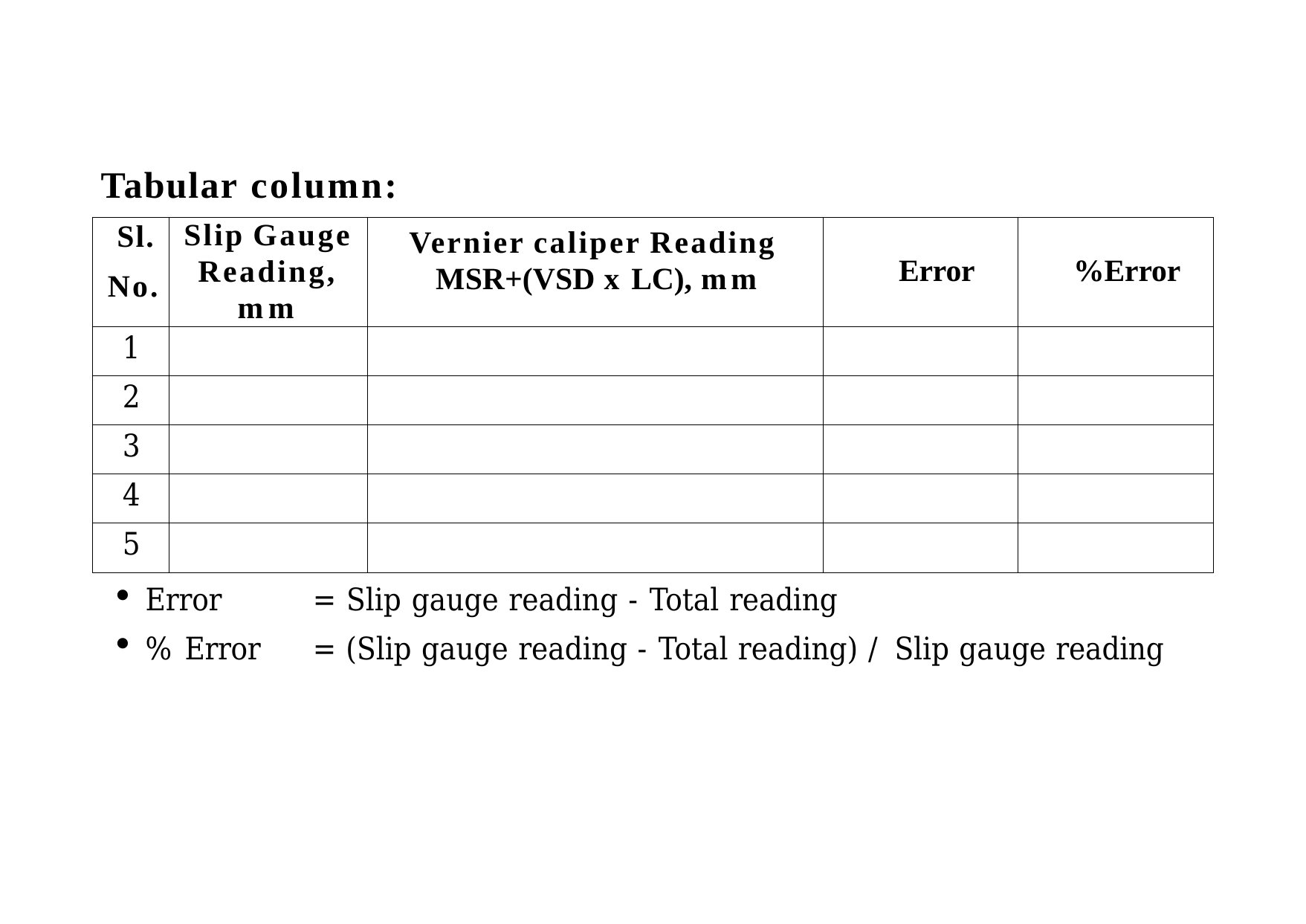

# Tabular column:
| Sl. No. | Slip Gauge Reading, mm | Vernier caliper Reading MSR+(VSD x LC), mm | Error | %Error |
| --- | --- | --- | --- | --- |
| 1 |  |  |  |  |
| 2 |  |  |  |  |
| 3 |  |  |  |  |
| 4 |  |  |  |  |
| 5 |  |  |  |  |
Error
% Error
= Slip gauge reading - Total reading
= (Slip gauge reading - Total reading) / Slip gauge reading